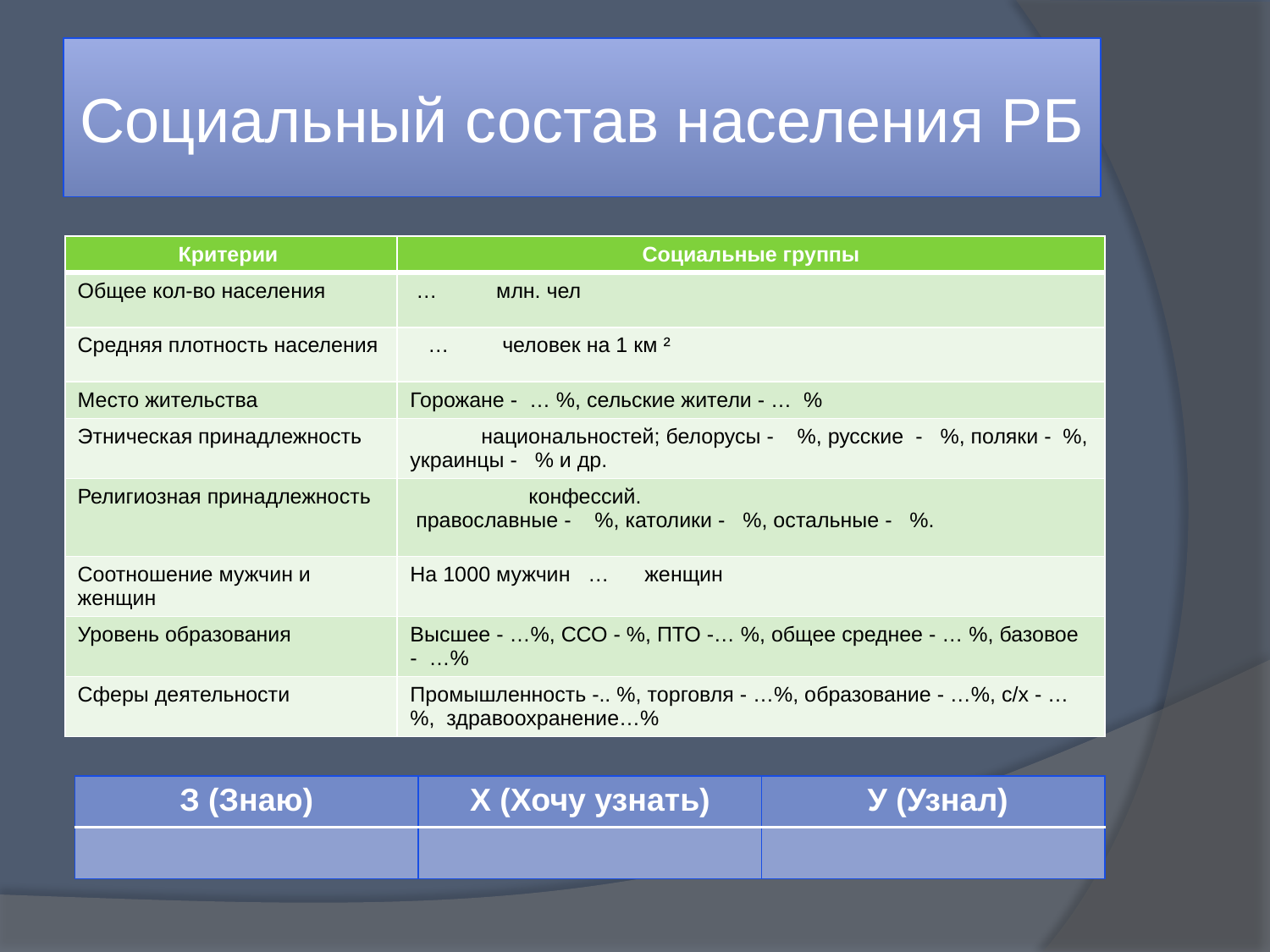

# Социальный состав населения РБ
| Критерии | Социальные группы |
| --- | --- |
| Общее кол-во населения | … млн. чел |
| Средняя плотность населения | … человек на 1 км ² |
| Место жительства | Горожане - … %, сельские жители - … % |
| Этническая принадлежность | национальностей; белорусы - %, русские - %, поляки - %, украинцы - % и др. |
| Религиозная принадлежность | конфессий. православные - %, католики - %, остальные - %. |
| Соотношение мужчин и женщин | На 1000 мужчин … женщин |
| Уровень образования | Высшее - …%, ССО - %, ПТО -… %, общее среднее - … %, базовое - …% |
| Сферы деятельности | Промышленность -.. %, торговля - …%, образование - …%, с/х - …%, здравоохранение…% |
| З (Знаю) | Х (Хочу узнать) | У (Узнал) |
| --- | --- | --- |
|  |  |  |